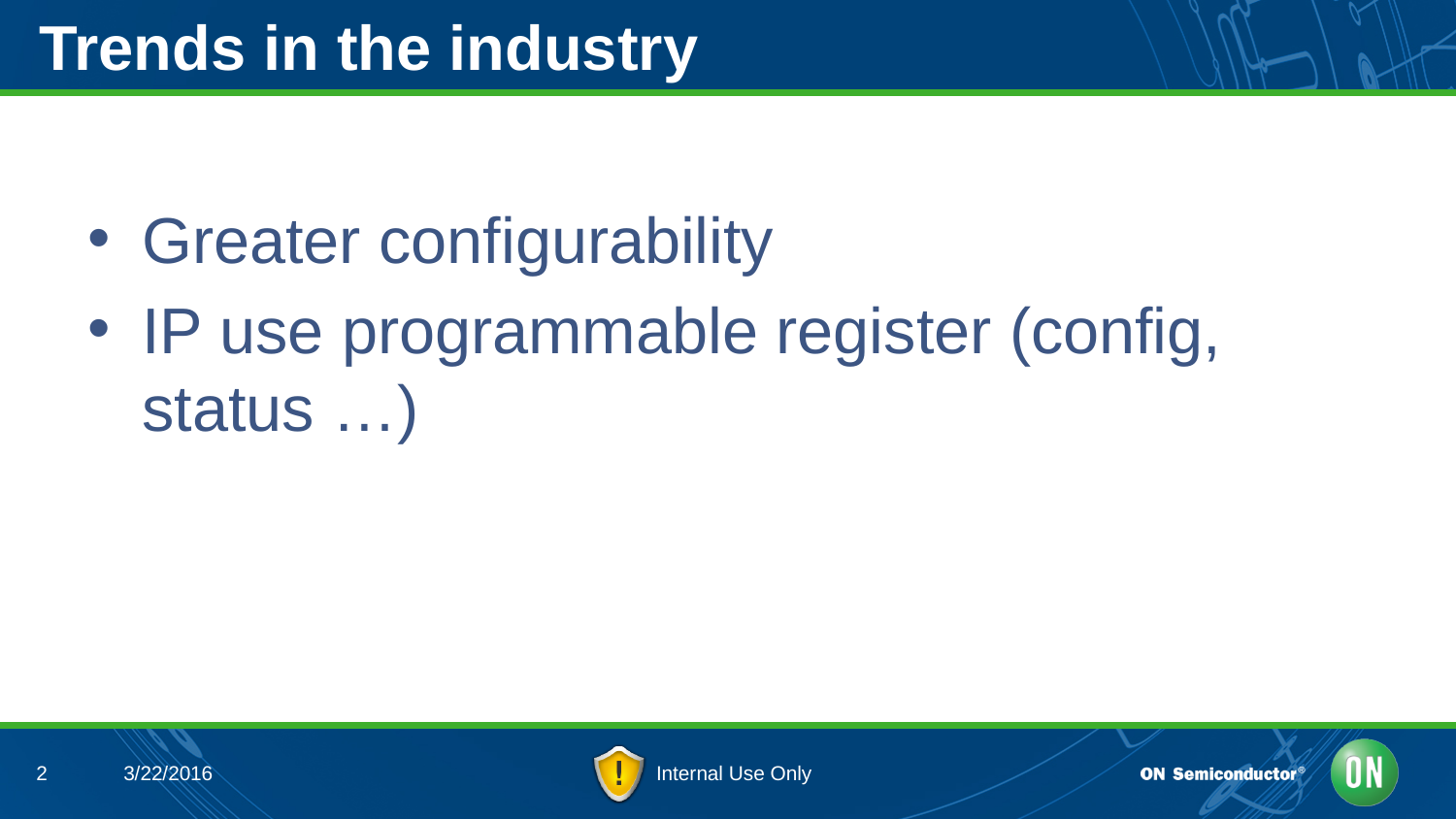

# Trends in the industry
Greater configurability
IP use programmable register (config, status …)